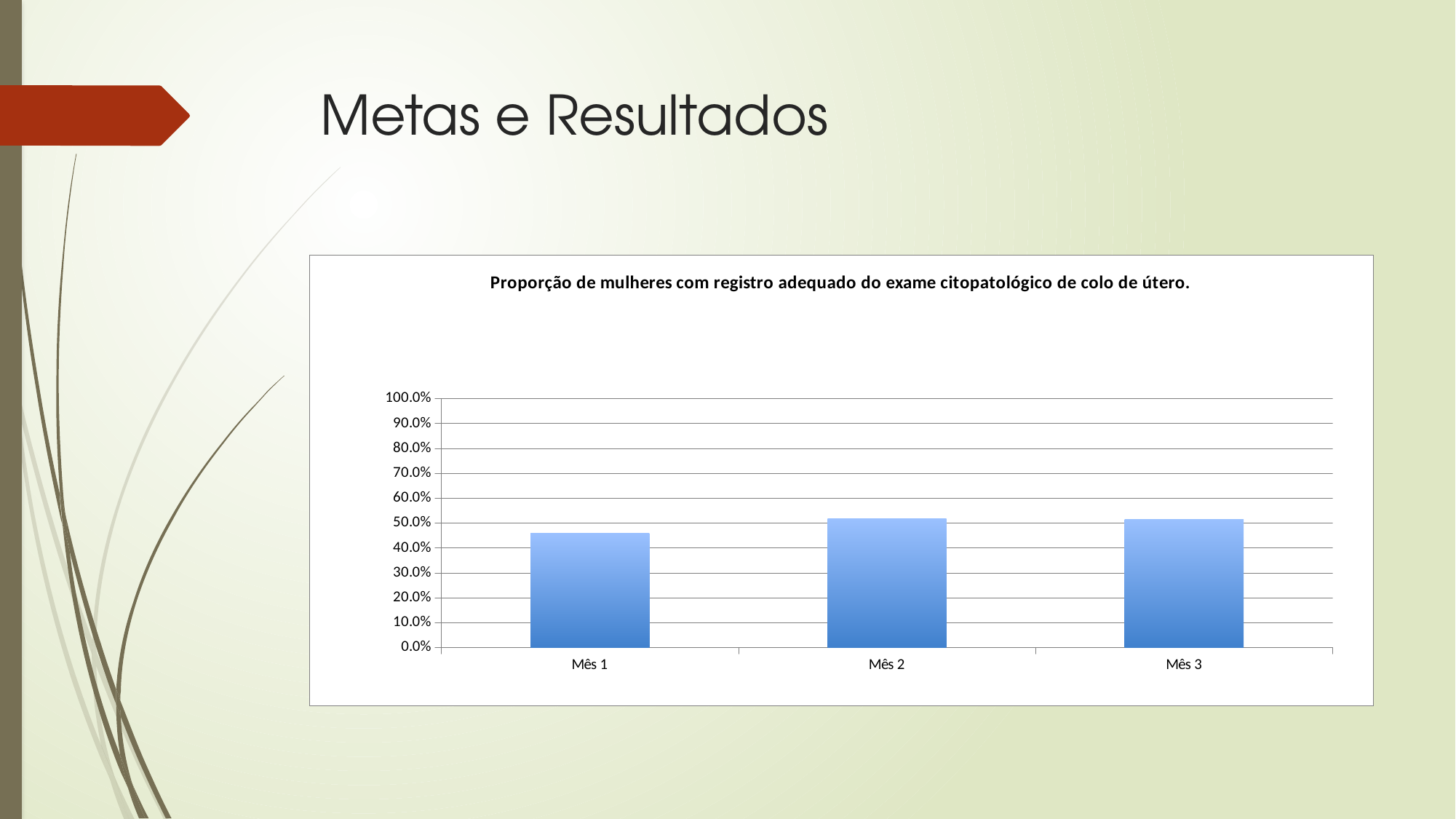

# Metas e Resultados

### Chart:

| Category | Proporção de mulheres com registro adequado do exame citopatológico de colo de útero. |
|---|---|
| Mês 1 | 0.4594594594594595 |
| Mês 2 | 0.5163398692810456 |
| Mês 3 | 0.5155555555555555 |